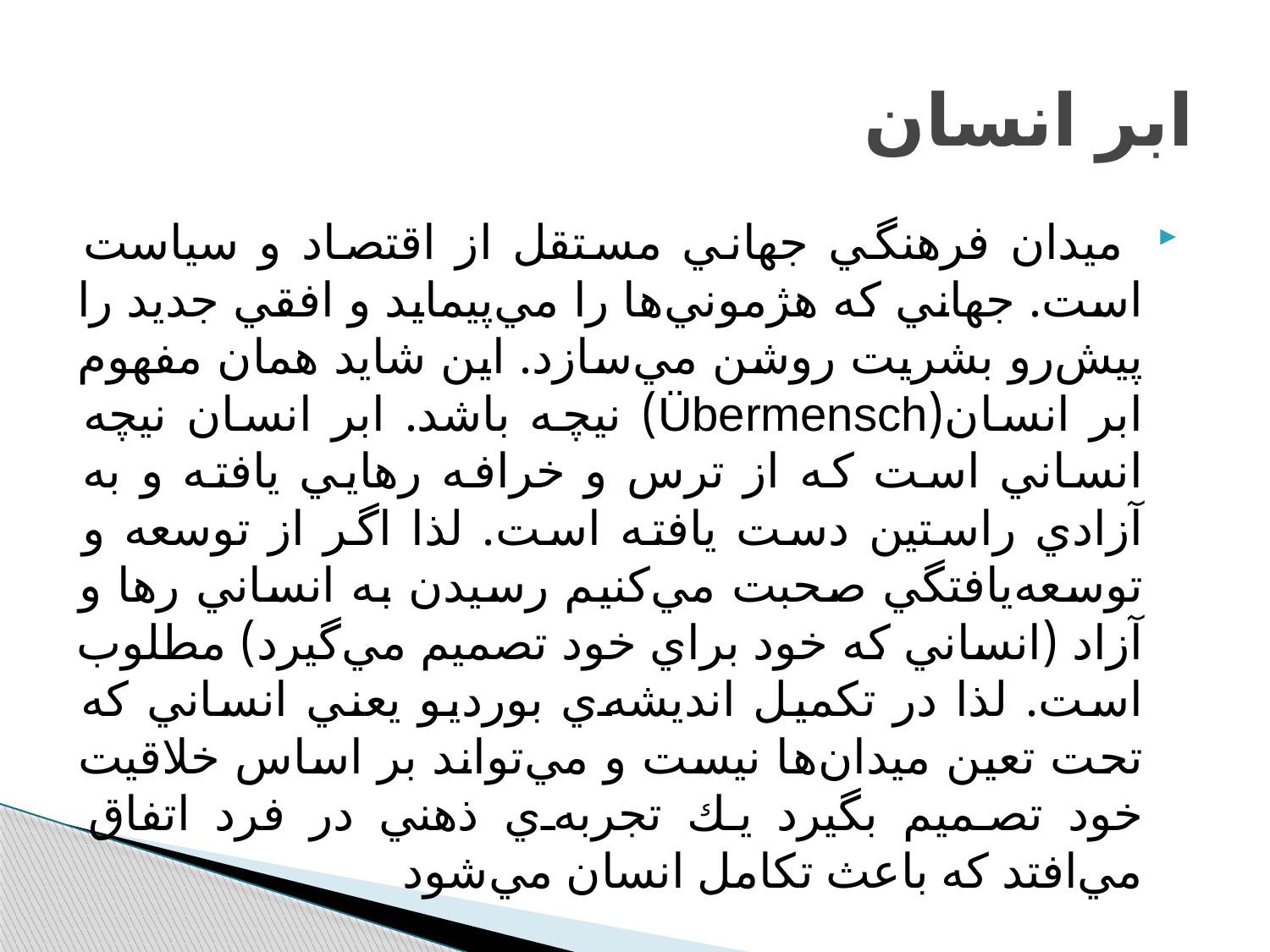

# ابر انسان
 ميدان فرهنگي جهاني مستقل از اقتصاد و سياست است. جهاني كه هژموني‌ها را مي‌پيمايد و افقي جديد را پيش‌رو بشريت روشن مي‌سازد. اين شايد همان مفهوم ابر انسان(Übermensch) نيچه باشد. ابر انسان نيچه انساني است كه از ترس و خرافه رهايي يافته و به آزادي راستين دست يافته است. لذا اگر از توسعه و توسعه‌يافتگي صحبت مي‌كنيم رسيدن به انساني رها و آزاد (انساني كه خود براي خود تصميم مي‌گيرد) مطلوب است. لذا در تكميل انديشه‌ي بورديو يعني انساني كه تحت تعين ميدان‌ها نيست و مي‌تواند بر اساس خلاقيت خود تصميم بگيرد يك تجربه‌ي ذهني در فرد اتفاق مي‌افتد كه باعث تكامل انسان مي‌شود